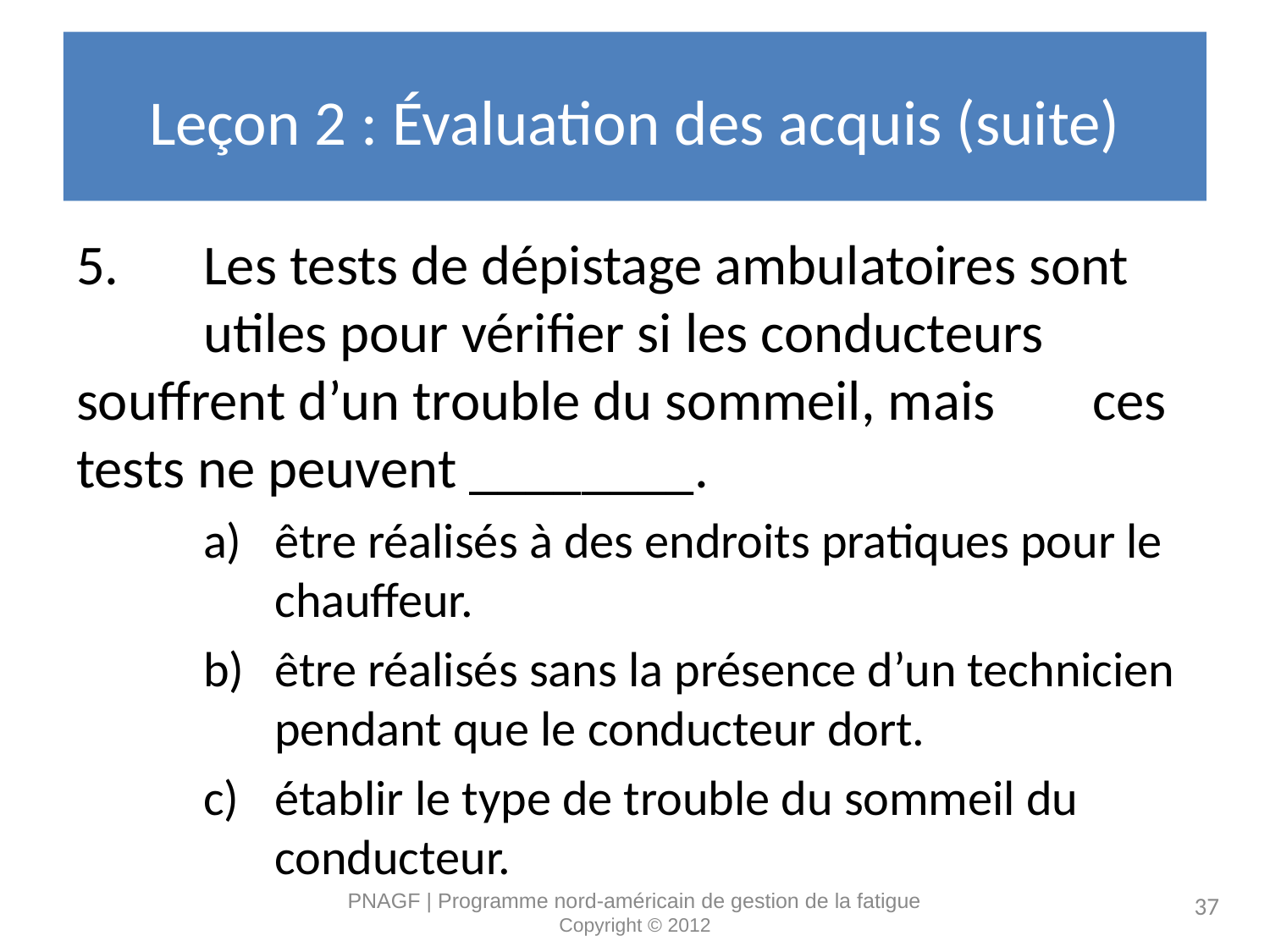

# Leçon 2 : Évaluation des acquis (suite)
5.	Les tests de dépistage ambulatoires sont 	utiles pour vérifier si les conducteurs 	souffrent d’un trouble du sommeil, mais 	ces tests ne peuvent ________.
être réalisés à des endroits pratiques pour le chauffeur.
être réalisés sans la présence d’un technicien pendant que le conducteur dort.
établir le type de trouble du sommeil du conducteur.